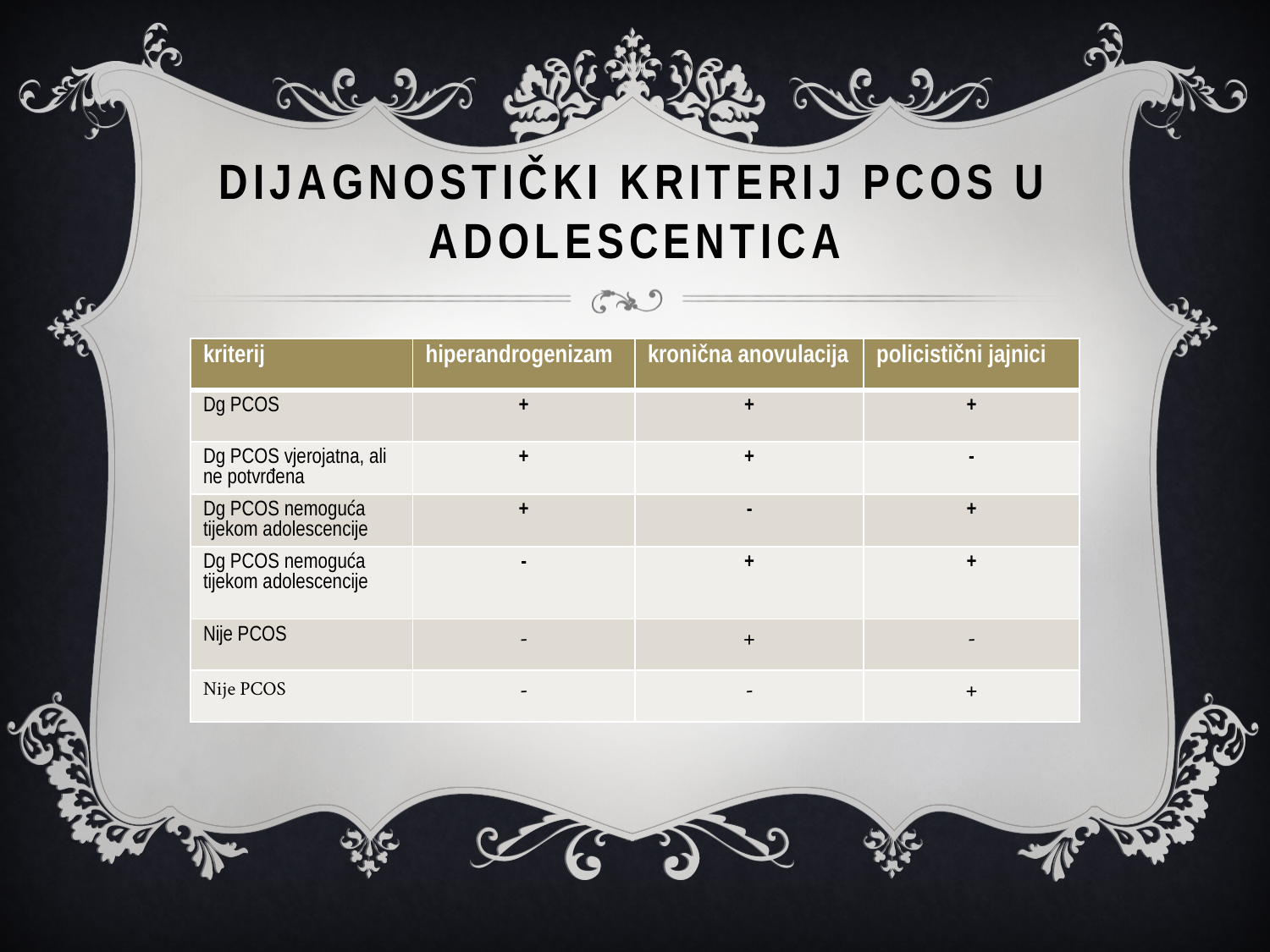

# DIJAGNOSTIČKI KRITERIJ PCOS U ADOLESCENTICA
| kriterij | hiperandrogenizam | kronična anovulacija | policistični jajnici |
| --- | --- | --- | --- |
| Dg PCOS | + | + | + |
| Dg PCOS vjerojatna, ali ne potvrđena | + | + | - |
| Dg PCOS nemoguća tijekom adolescencije | + | - | + |
| Dg PCOS nemoguća tijekom adolescencije | - | + | + |
| Nije PCOS | - | + | - |
| Nije PCOS | - | - | + |